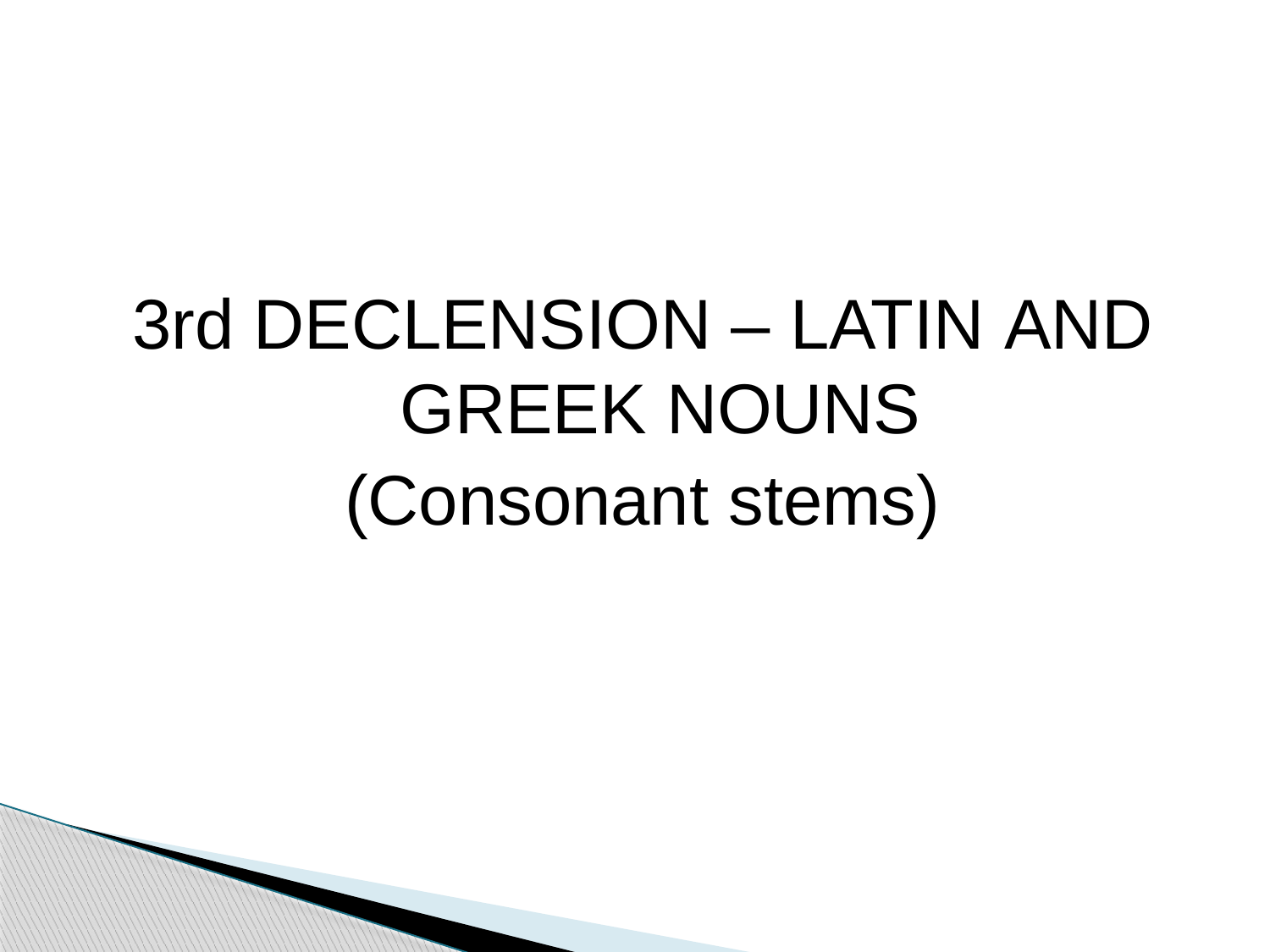

3rd DECLENSION – LATIN AND GREEK NOUNS
(Consonant stems)